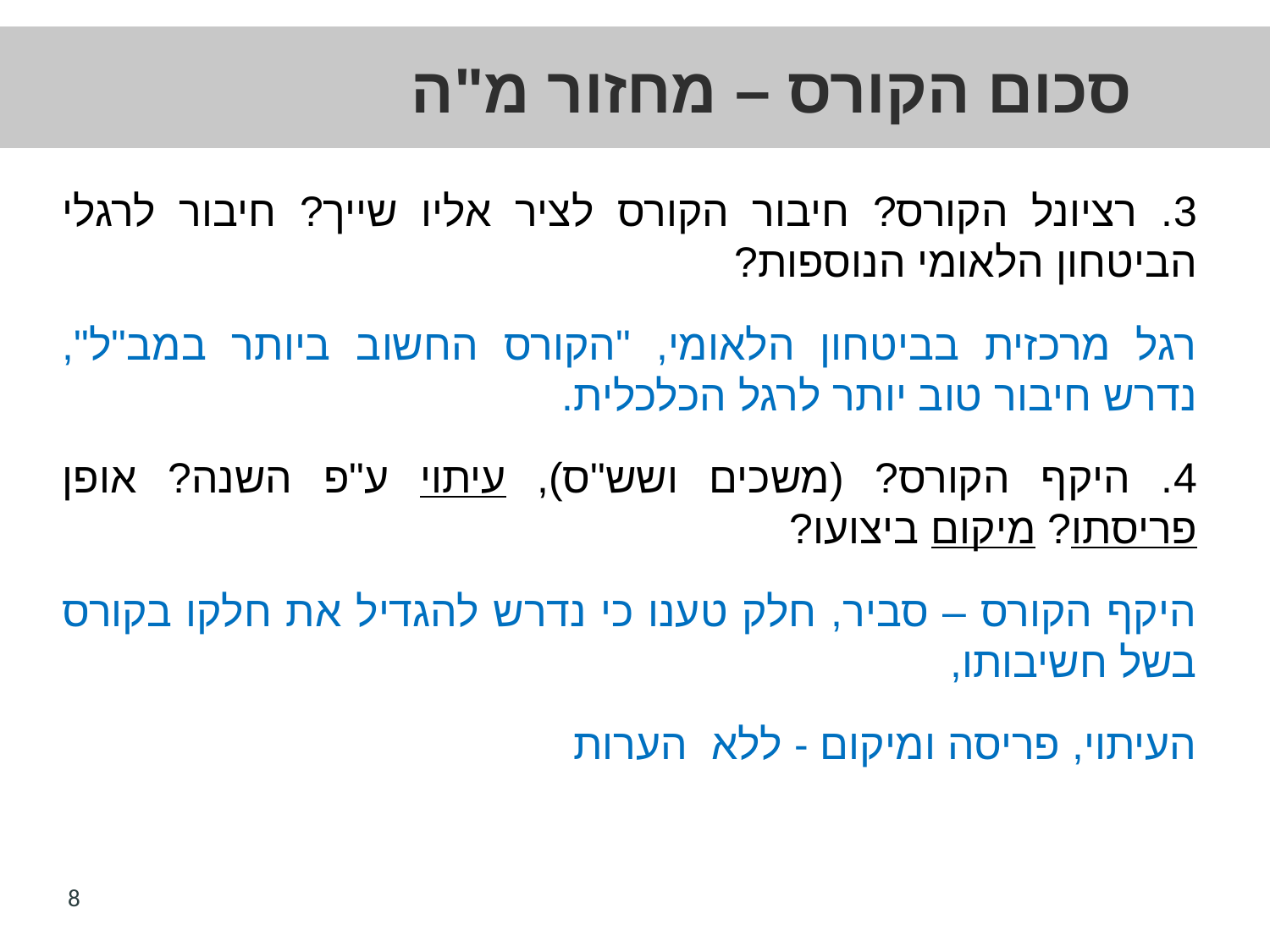

# סכום הקורס – מחזור מ"ה
3. רציונל הקורס? חיבור הקורס לציר אליו שייך? חיבור לרגלי הביטחון הלאומי הנוספות?
רגל מרכזית בביטחון הלאומי, "הקורס החשוב ביותר במב"ל", נדרש חיבור טוב יותר לרגל הכלכלית.
4. היקף הקורס? (משכים ושש"ס), עיתוי ע"פ השנה? אופן פריסתו? מיקום ביצועו?
היקף הקורס – סביר, חלק טענו כי נדרש להגדיל את חלקו בקורס בשל חשיבותו,
העיתוי, פריסה ומיקום - ללא  הערות
8